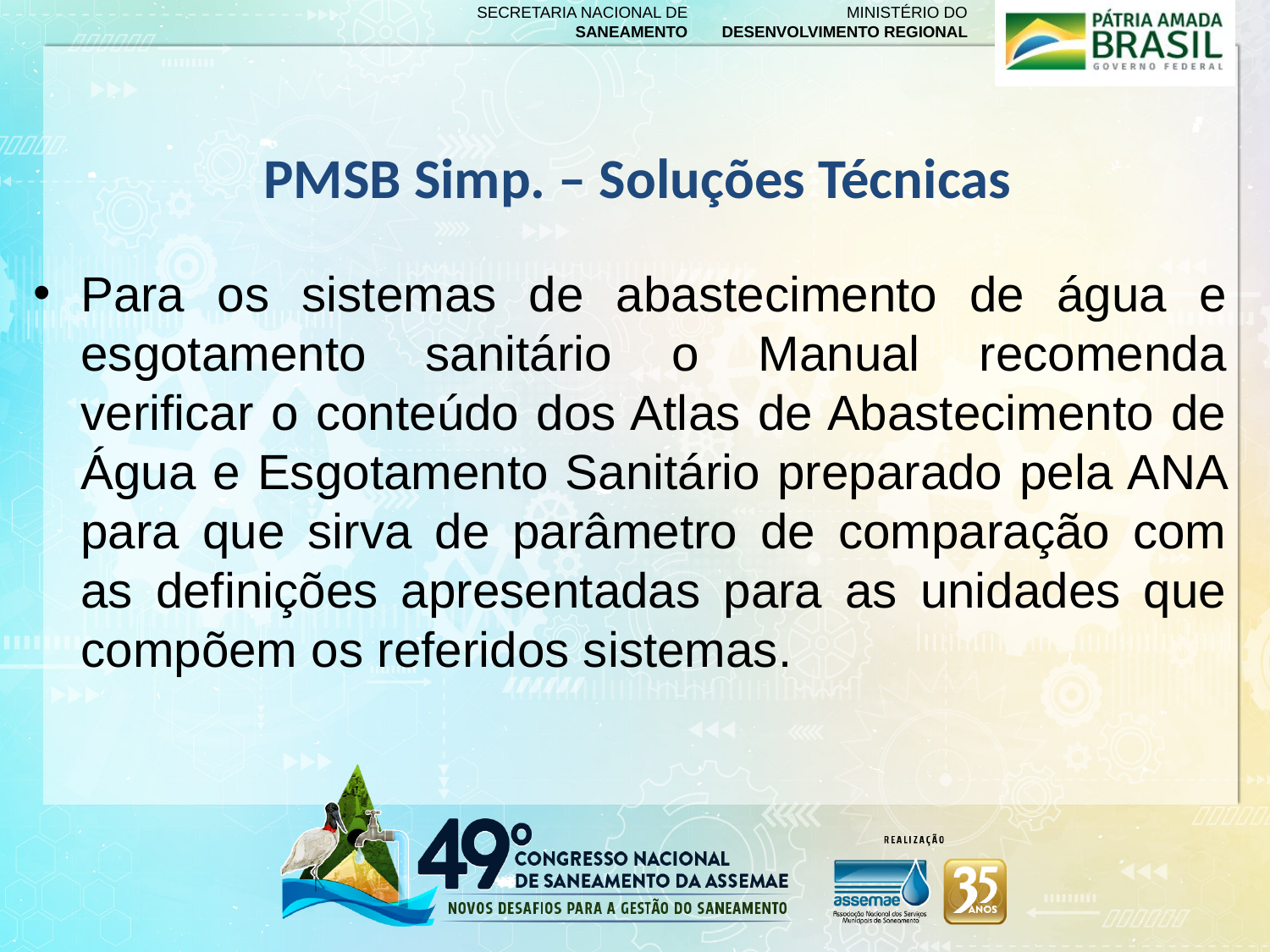

PMSB Simp. – Soluções Técnicas
#
Para os sistemas de abastecimento de água e esgotamento sanitário o Manual recomenda verificar o conteúdo dos Atlas de Abastecimento de Água e Esgotamento Sanitário preparado pela ANA para que sirva de parâmetro de comparação com as definições apresentadas para as unidades que compõem os referidos sistemas.